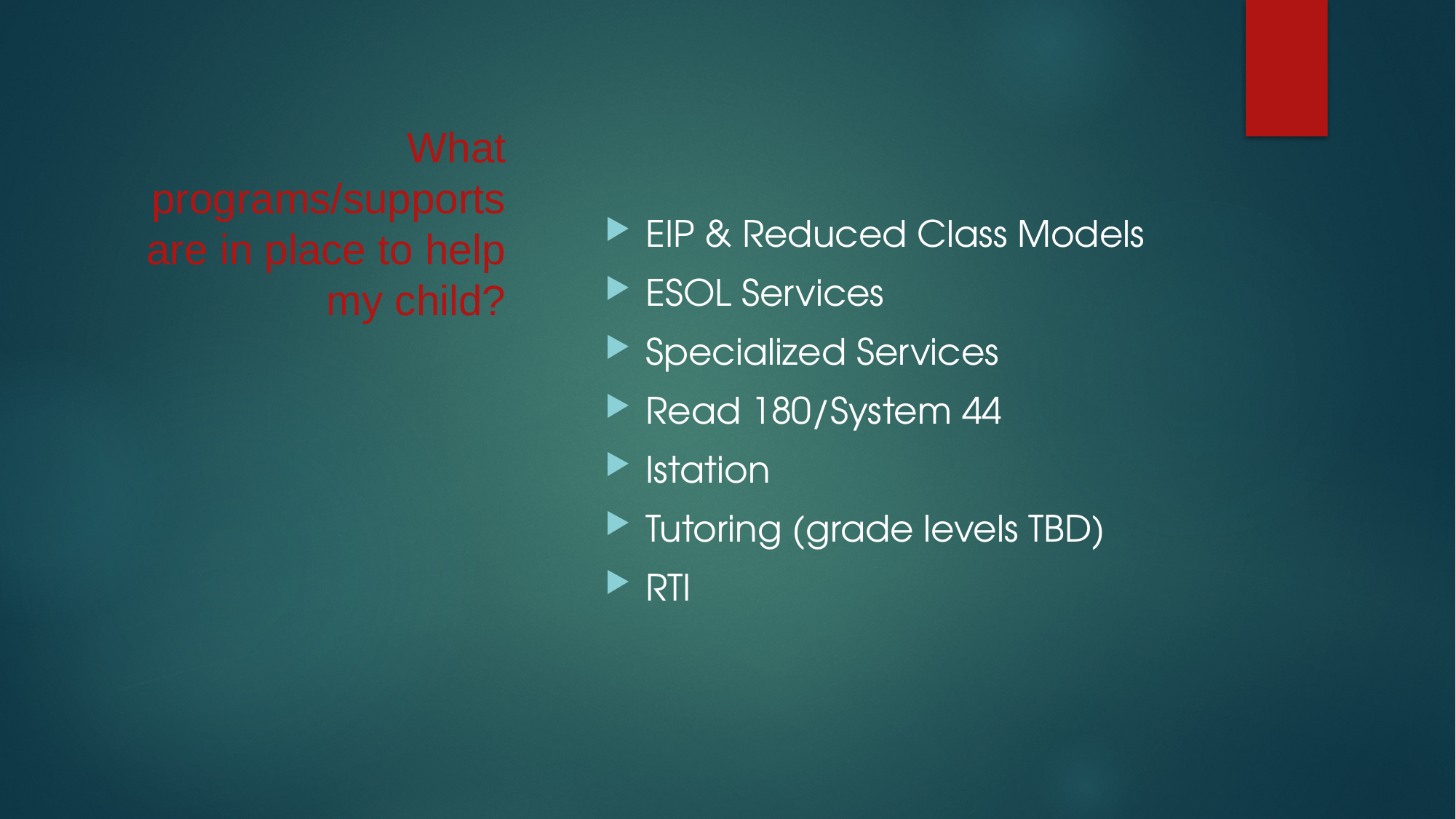

# What programs/supports are in place to help my child?

EIP & Reduced Class Models
ESOL Services
Specialized Services
Read 180/System 44
Istation
Tutoring (grade levels TBD)
RTI